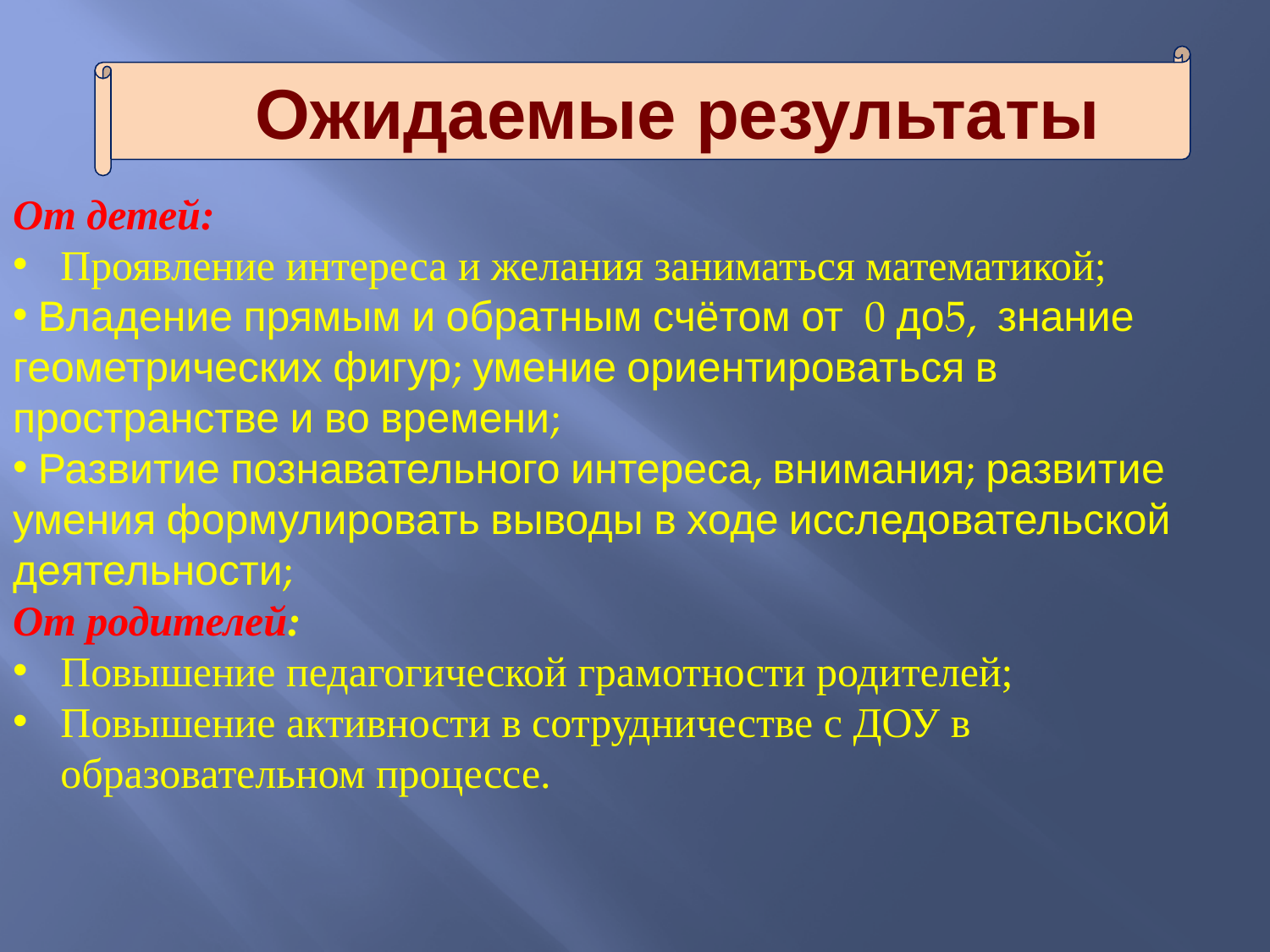

Ожидаемые результаты
От детей:
Проявление интереса и желания заниматься математикой;
 Владение прямым и обратным счётом от  0 до5,  знание геометрических фигур; умение ориентироваться в пространстве и во времени;
 Развитие познавательного интереса, внимания; развитие  умения формулировать выводы в ходе исследовательской деятельности;
От родителей:
Повышение педагогической грамотности родителей;
Повышение активности в сотрудничестве с ДОУ в образовательном процессе.